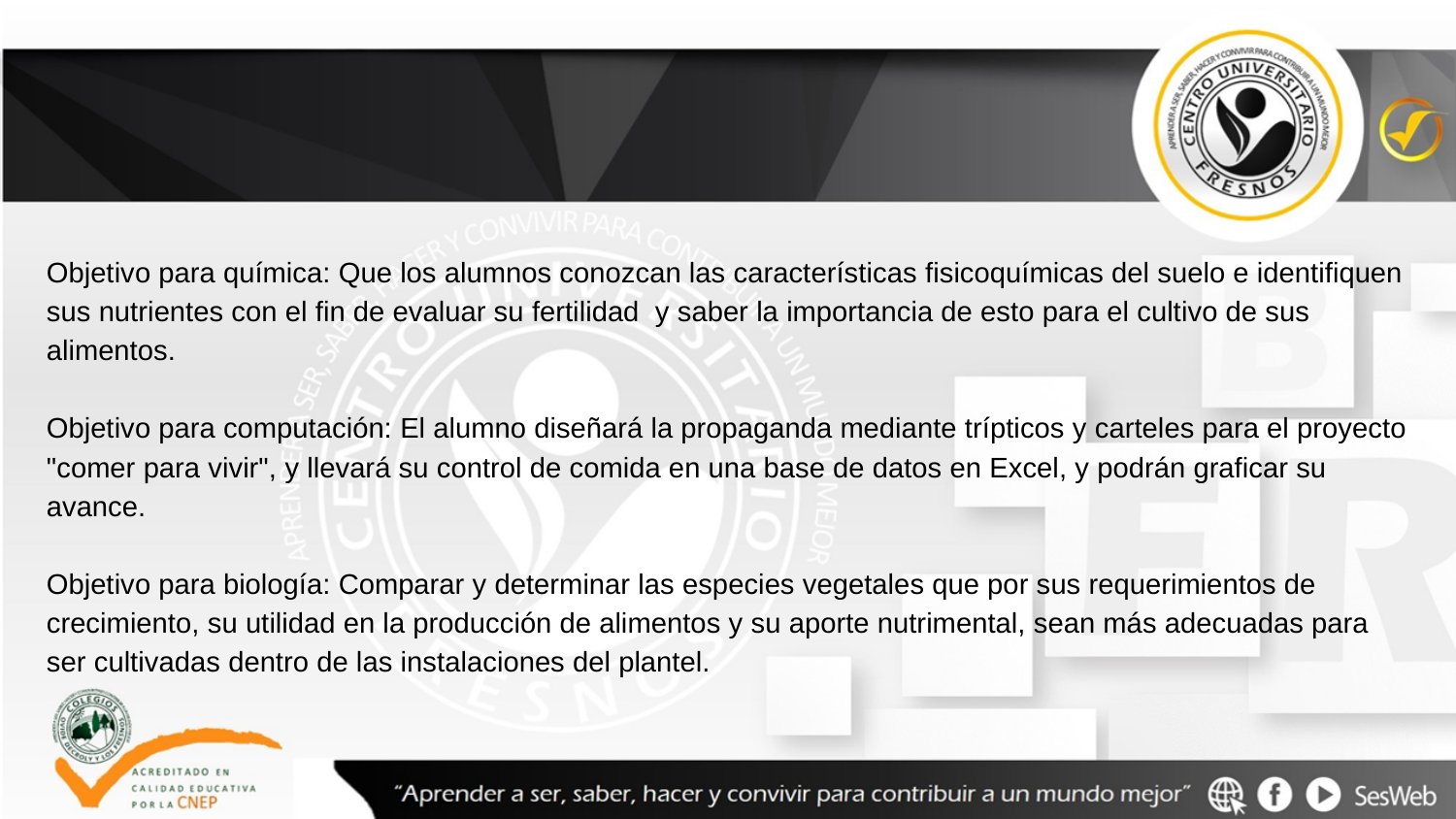

Objetivo para química: Que los alumnos conozcan las características fisicoquímicas del suelo e identifiquen sus nutrientes con el fin de evaluar su fertilidad  y saber la importancia de esto para el cultivo de sus alimentos.

Objetivo para computación: El alumno diseñará la propaganda mediante trípticos y carteles para el proyecto "comer para vivir", y llevará su control de comida en una base de datos en Excel, y podrán graficar su avance.

Objetivo para biología: Comparar y determinar las especies vegetales que por sus requerimientos de crecimiento, su utilidad en la producción de alimentos y su aporte nutrimental, sean más adecuadas para ser cultivadas dentro de las instalaciones del plantel.